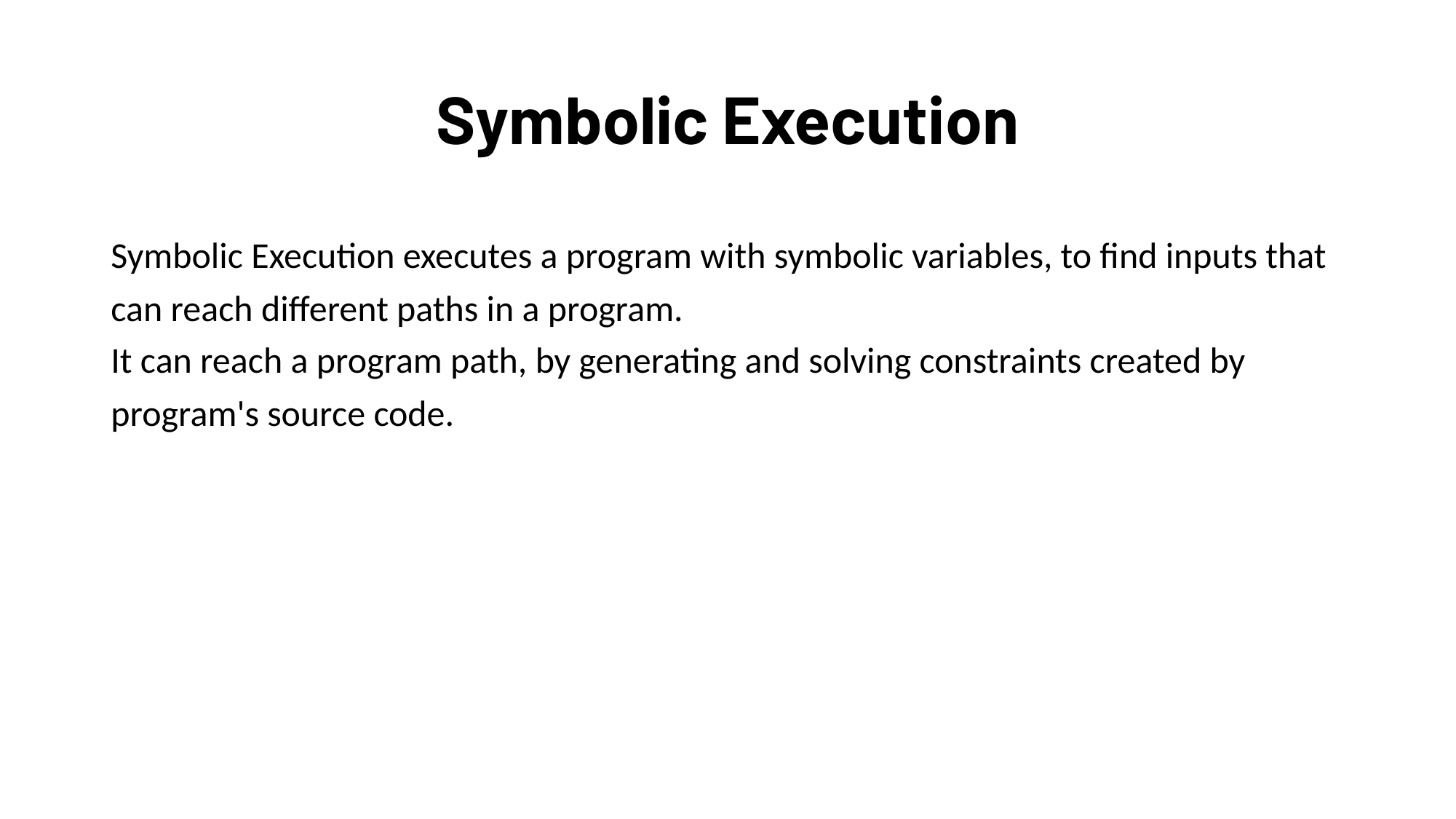

# Symbolic Execution
Symbolic Execution executes a program with symbolic variables, to find inputs that can reach different paths in a program.
It can reach a program path, by generating and solving constraints created by program's source code.